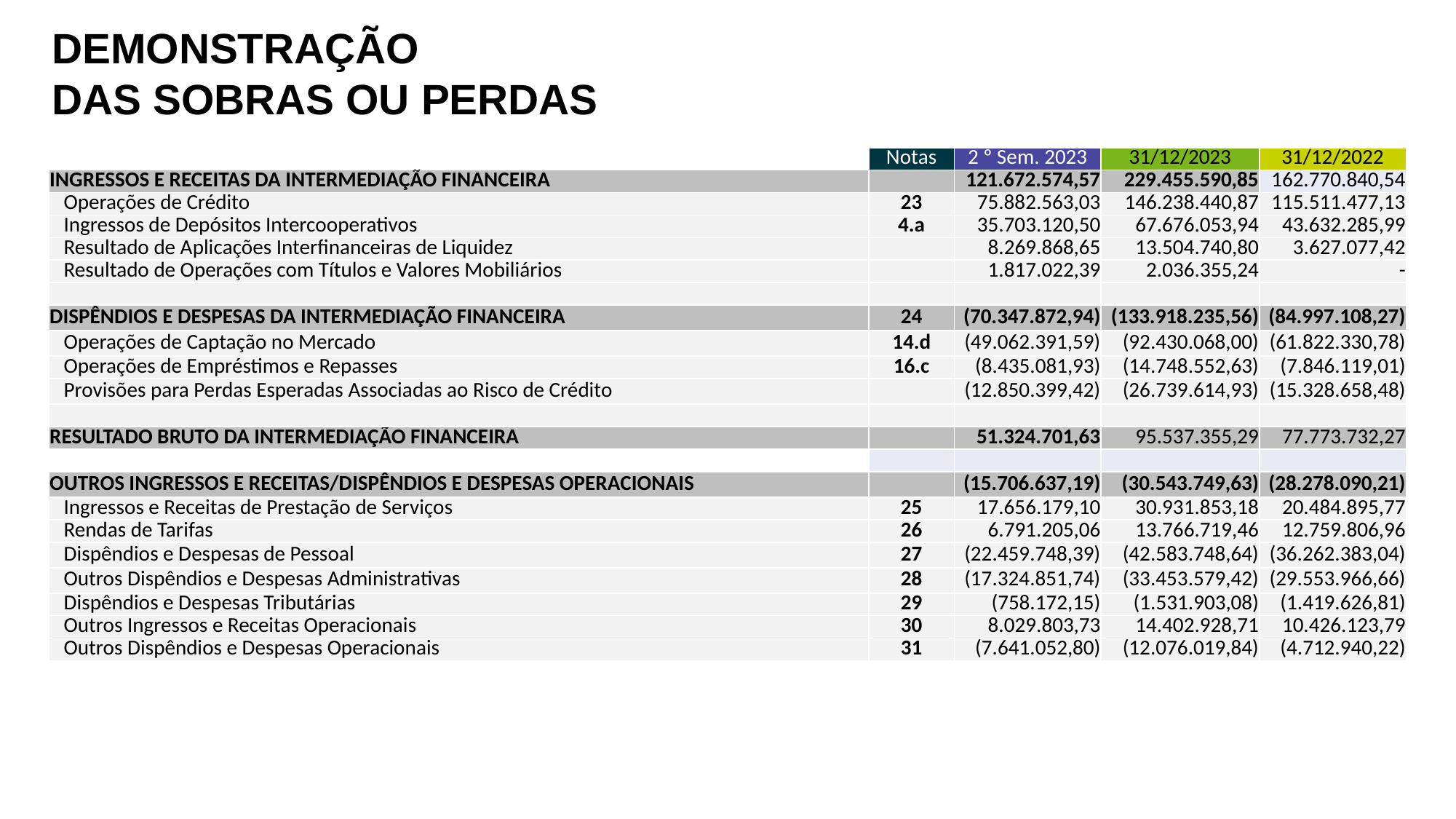

DEMONSTRAÇÃO
DAS SOBRAS OU PERDAS
|  | Notas | 2 º Sem. 2023 | 31/12/2023 | 31/12/2022 |
| --- | --- | --- | --- | --- |
| INGRESSOS E RECEITAS DA INTERMEDIAÇÃO FINANCEIRA |  | 121.672.574,57 | 229.455.590,85 | 162.770.840,54 |
| Operações de Crédito | 23 | 75.882.563,03 | 146.238.440,87 | 115.511.477,13 |
| Ingressos de Depósitos Intercooperativos | 4.a | 35.703.120,50 | 67.676.053,94 | 43.632.285,99 |
| Resultado de Aplicações Interfinanceiras de Liquidez |  | 8.269.868,65 | 13.504.740,80 | 3.627.077,42 |
| Resultado de Operações com Títulos e Valores Mobiliários |  | 1.817.022,39 | 2.036.355,24 | - |
|  |  |  |  |  |
| DISPÊNDIOS E DESPESAS DA INTERMEDIAÇÃO FINANCEIRA | 24 | (70.347.872,94) | (133.918.235,56) | (84.997.108,27) |
| Operações de Captação no Mercado | 14.d | (49.062.391,59) | (92.430.068,00) | (61.822.330,78) |
| Operações de Empréstimos e Repasses | 16.c | (8.435.081,93) | (14.748.552,63) | (7.846.119,01) |
| Provisões para Perdas Esperadas Associadas ao Risco de Crédito |  | (12.850.399,42) | (26.739.614,93) | (15.328.658,48) |
|  |  |  |  |  |
| RESULTADO BRUTO DA INTERMEDIAÇÃO FINANCEIRA |  | 51.324.701,63 | 95.537.355,29 | 77.773.732,27 |
|  |  |  |  |  |
| OUTROS INGRESSOS E RECEITAS/DISPÊNDIOS E DESPESAS OPERACIONAIS |  | (15.706.637,19) | (30.543.749,63) | (28.278.090,21) |
| Ingressos e Receitas de Prestação de Serviços | 25 | 17.656.179,10 | 30.931.853,18 | 20.484.895,77 |
| Rendas de Tarifas | 26 | 6.791.205,06 | 13.766.719,46 | 12.759.806,96 |
| Dispêndios e Despesas de Pessoal | 27 | (22.459.748,39) | (42.583.748,64) | (36.262.383,04) |
| Outros Dispêndios e Despesas Administrativas | 28 | (17.324.851,74) | (33.453.579,42) | (29.553.966,66) |
| Dispêndios e Despesas Tributárias | 29 | (758.172,15) | (1.531.903,08) | (1.419.626,81) |
| Outros Ingressos e Receitas Operacionais | 30 | 8.029.803,73 | 14.402.928,71 | 10.426.123,79 |
| Outros Dispêndios e Despesas Operacionais | 31 | (7.641.052,80) | (12.076.019,84) | (4.712.940,22) |